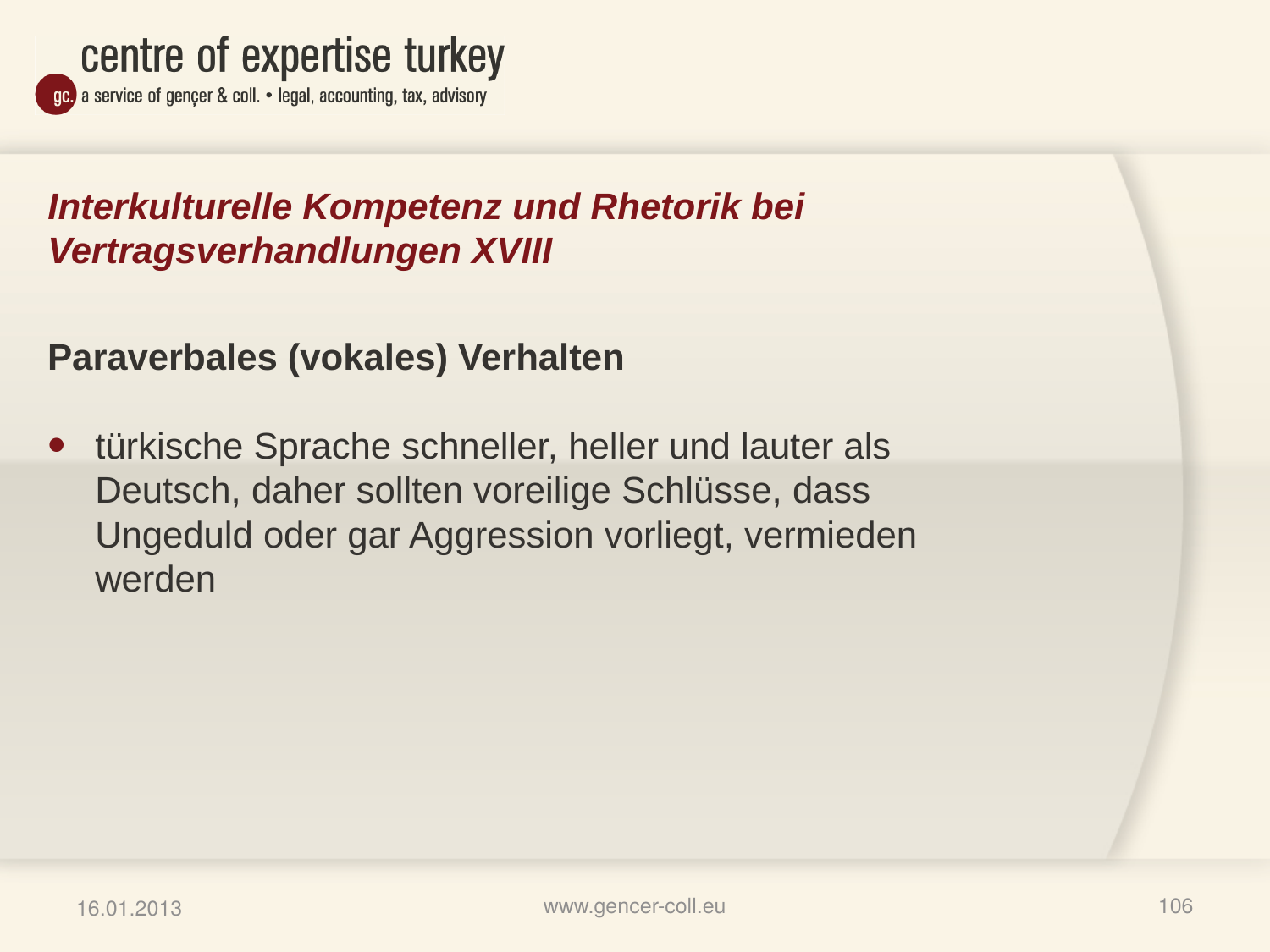

# Interkulturelle Kompetenz und Rhetorik bei Vertragsverhandlungen XVIII

Paraverbales (vokales) Verhalten

türkische Sprache schneller, heller und lauter als Deutsch, daher sollten voreilige Schlüsse, dass Ungeduld oder gar Aggression vorliegt, vermieden werden
16.01.2013
www.gencer-coll.eu
106